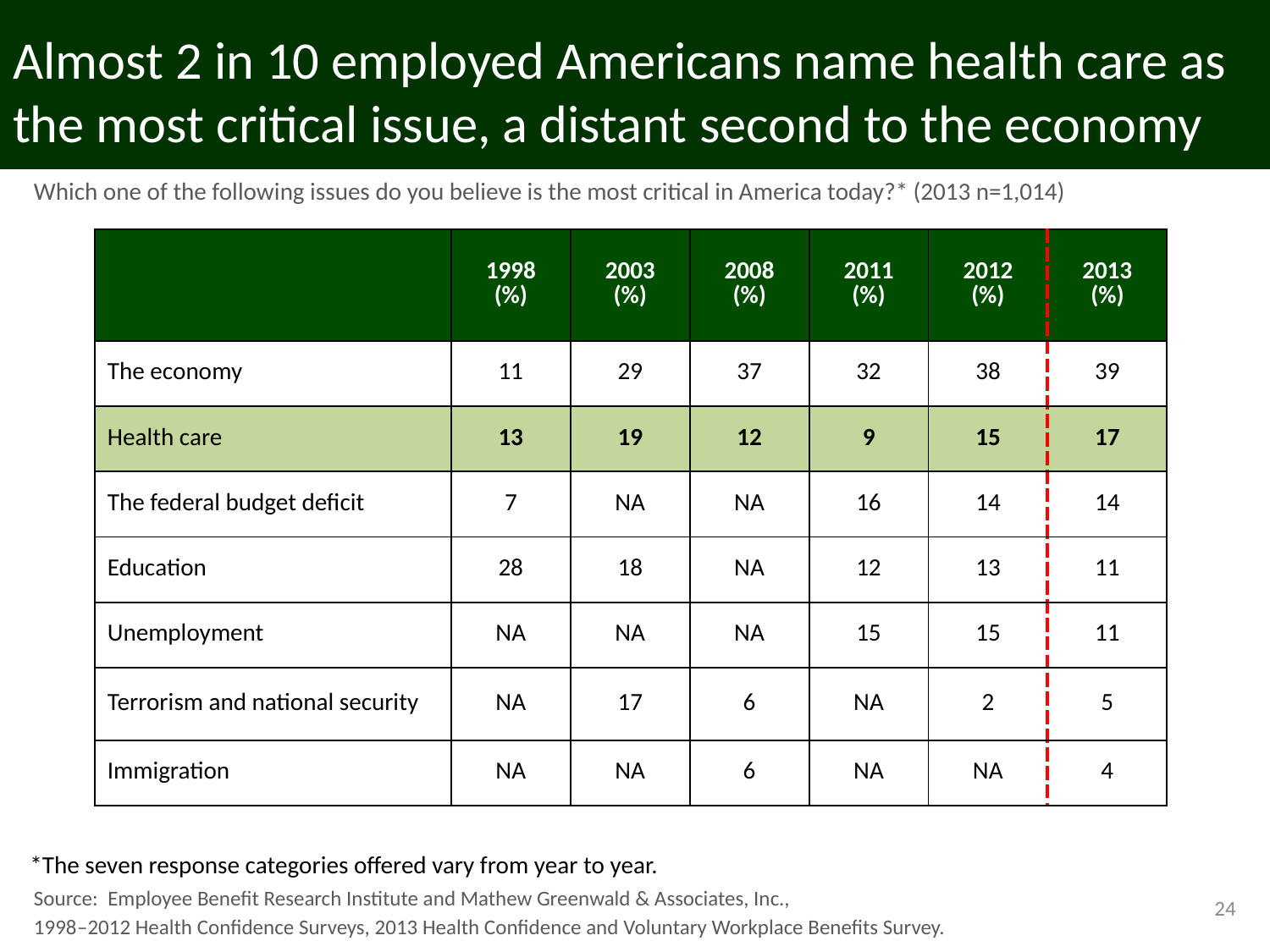

# Almost 2 in 10 employed Americans name health care as the most critical issue, a distant second to the economy
Which one of the following issues do you believe is the most critical in America today?* (2013 n=1,014)
|  | 1998 (%) | 2003 (%) | 2008 (%) | 2011 (%) | 2012 (%) | 2013 (%) |
| --- | --- | --- | --- | --- | --- | --- |
| The economy | 11 | 29 | 37 | 32 | 38 | 39 |
| Health care | 13 | 19 | 12 | 9 | 15 | 17 |
| The federal budget deficit | 7 | NA | NA | 16 | 14 | 14 |
| Education | 28 | 18 | NA | 12 | 13 | 11 |
| Unemployment | NA | NA | NA | 15 | 15 | 11 |
| Terrorism and national security | NA | 17 | 6 | NA | 2 | 5 |
| Immigration | NA | NA | 6 | NA | NA | 4 |
*The seven response categories offered vary from year to year.
Source:  Employee Benefit Research Institute and Mathew Greenwald & Associates, Inc.,
1998–2012 Health Confidence Surveys, 2013 Health Confidence and Voluntary Workplace Benefits Survey.

24